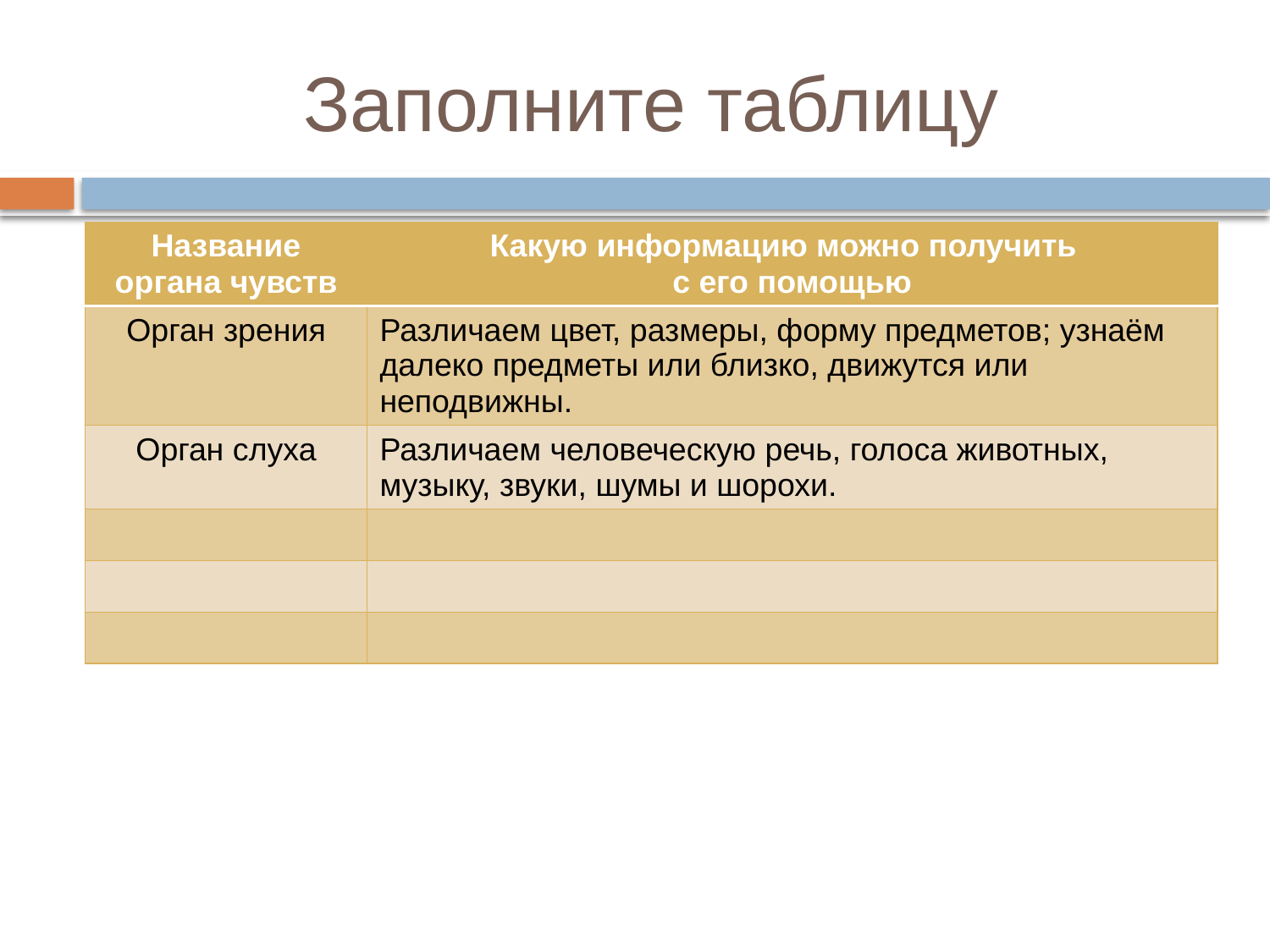

# Заполните таблицу
| Название органа чувств | Какую информацию можно получить с его помощью |
| --- | --- |
| Орган зрения | Различаем цвет, размеры, форму предметов; узнаём далеко предметы или близко, движутся или неподвижны. |
| Орган слуха | Различаем человеческую речь, голоса животных, музыку, звуки, шумы и шорохи. |
|  |  |
|  |  |
|  |  |